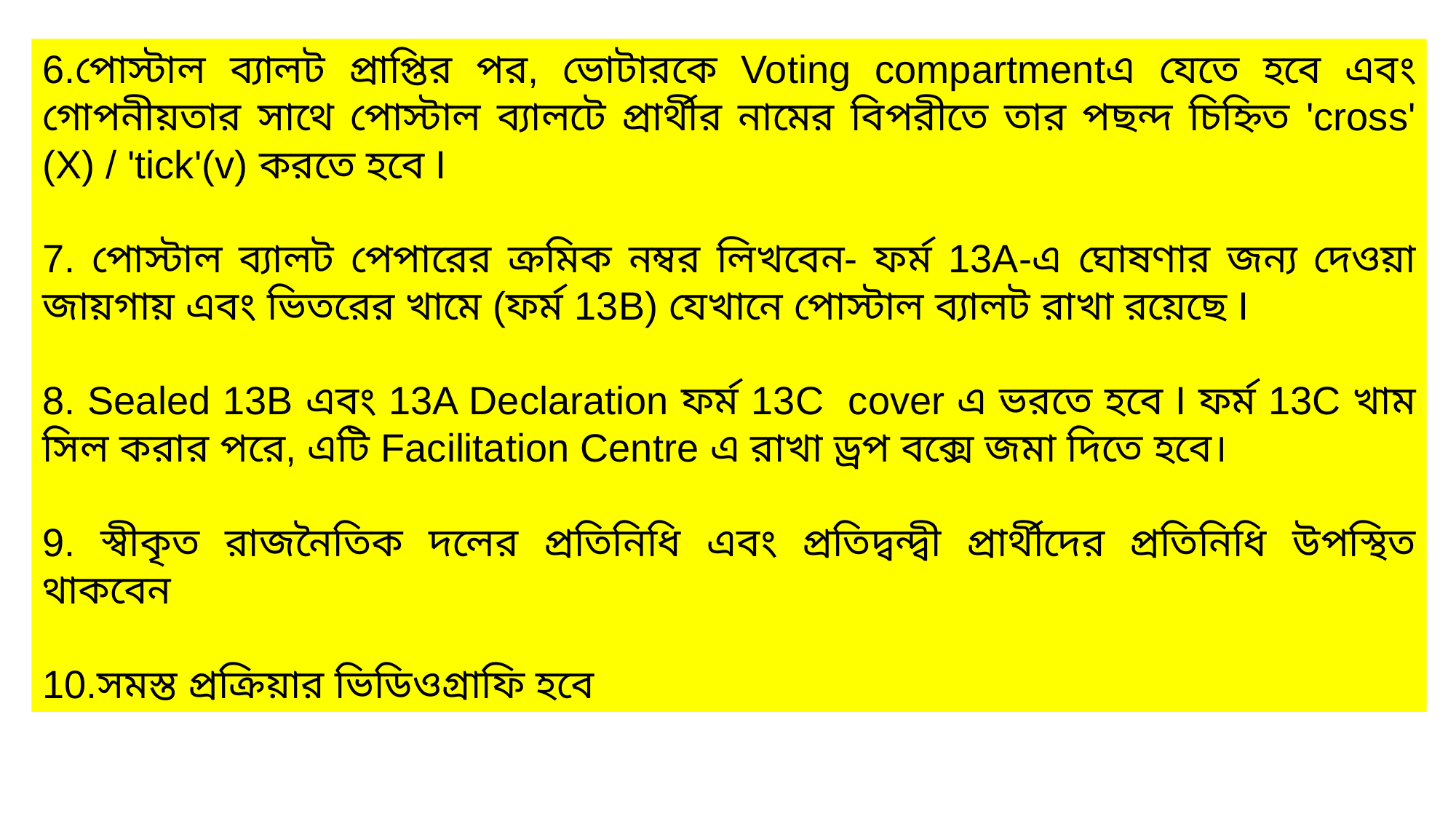

6.পোস্টাল ব্যালট প্রাপ্তির পর, ভোটারকে Voting compartmentএ যেতে হবে এবং গোপনীয়তার সাথে পোস্টাল ব্যালটে প্রার্থীর নামের বিপরীতে তার পছন্দ চিহ্নিত 'cross' (X) / 'tick'(v) করতে হবে I

7. পোস্টাল ব্যালট পেপারের ক্রমিক নম্বর লিখবেন- ফর্ম 13A-এ ঘোষণার জন্য দেওয়া জায়গায় এবং ভিতরের খামে (ফর্ম 13B) যেখানে পোস্টাল ব্যালট রাখা রয়েছে I

8. Sealed 13B এবং 13A Declaration ফর্ম 13C  cover এ ভরতে হবে I ফর্ম 13C খাম সিল করার পরে, এটি Facilitation Centre এ রাখা ড্রপ বক্সে জমা দিতে হবে।

9. স্বীকৃত রাজনৈতিক দলের প্রতিনিধি এবং প্রতিদ্বন্দ্বী প্রার্থীদের প্রতিনিধি উপস্থিত থাকবেন

10.সমস্ত প্রক্রিয়ার ভিডিওগ্রাফি হবে